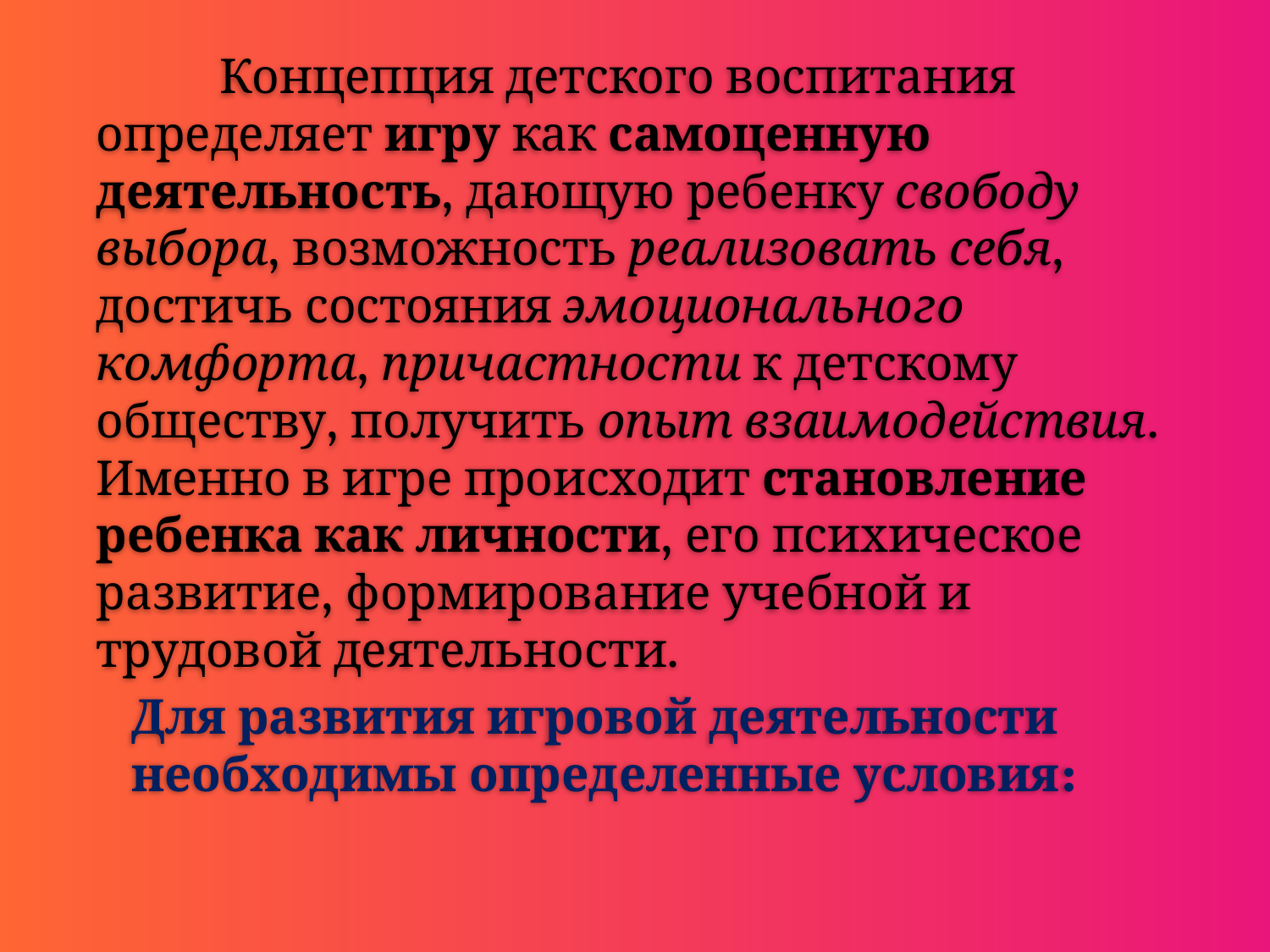

Концепция детского воспитания определяет игру как самоценную деятельность, дающую ребенку свободу выбора, возможность реализовать себя, достичь состояния эмоционального комфорта, причастности к детскому обществу, получить опыт взаимодействия. Именно в игре происходит становление ребенка как личности, его психическое развитие, формирование учебной и трудовой деятельности.
		Для развития игровой деятельности необходимы определенные условия: